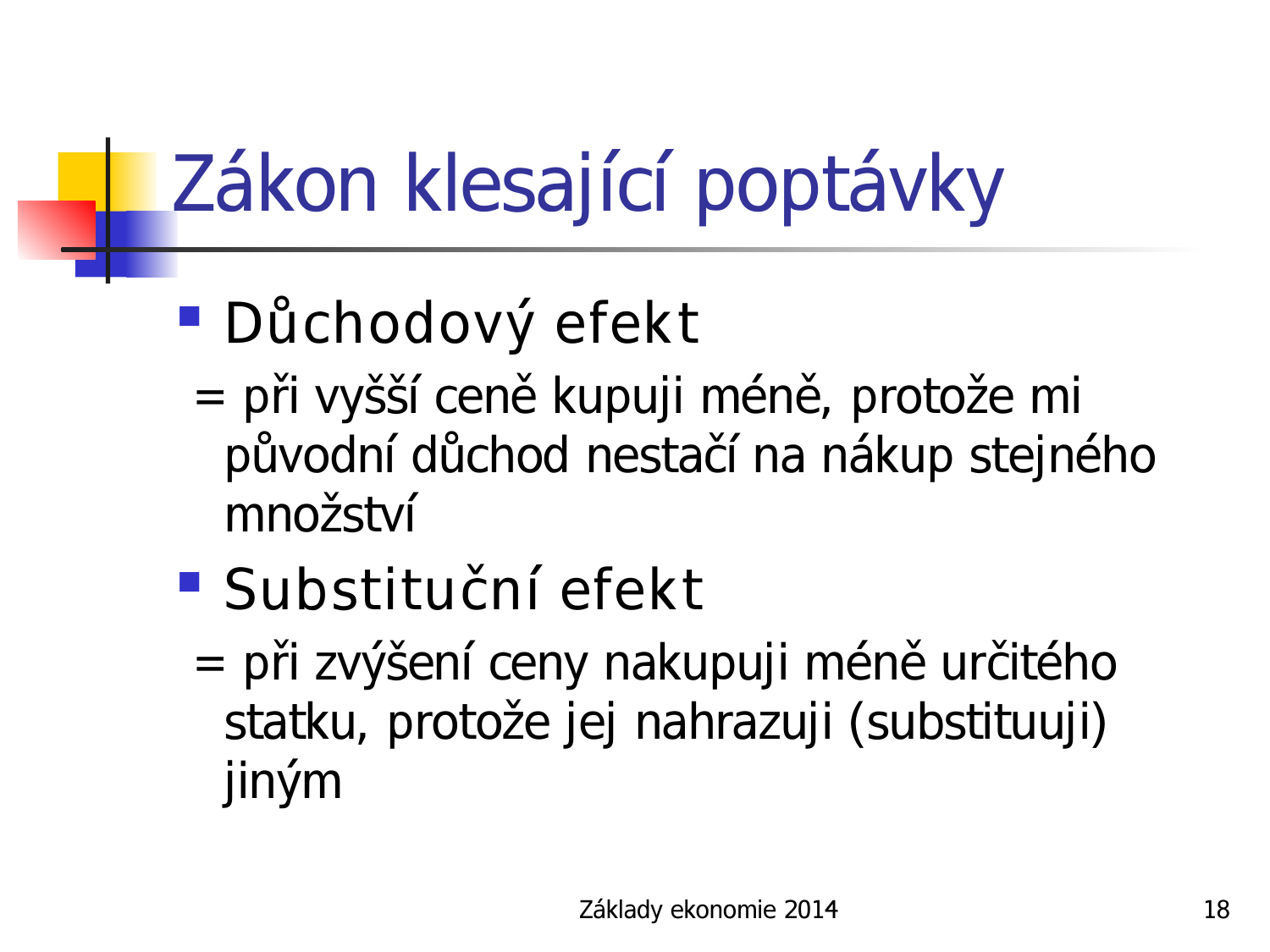

# Zákon klesající poptávky
Důchodový efekt
 = při vyšší ceně kupuji méně, protože mi původní důchod nestačí na nákup stejného množství
Substituční efekt
 = při zvýšení ceny nakupuji méně určitého statku, protože jej nahrazuji (substituuji) jiným
Základy ekonomie 2014
18